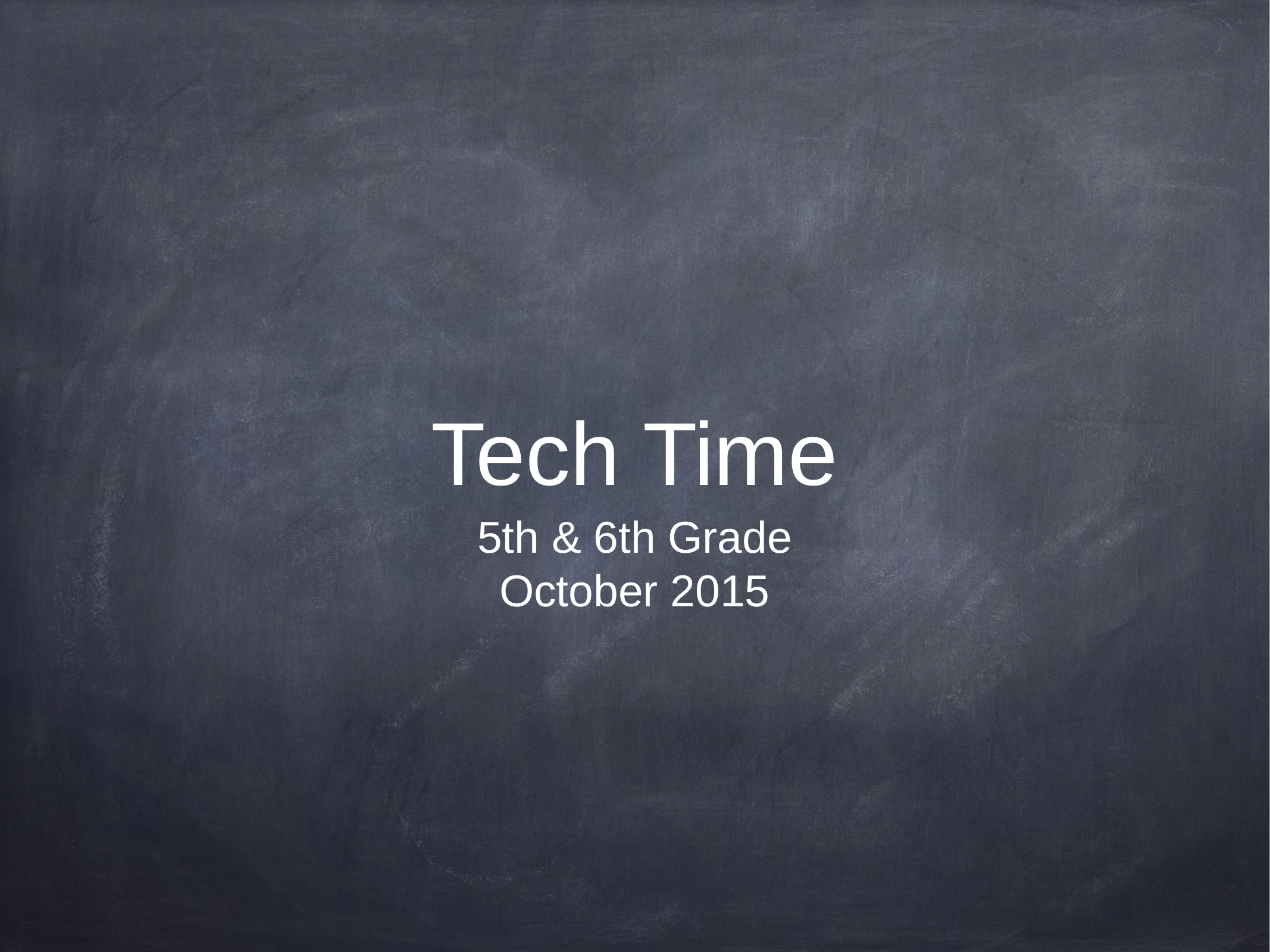

# Tech Time
5th & 6th Grade
October 2015